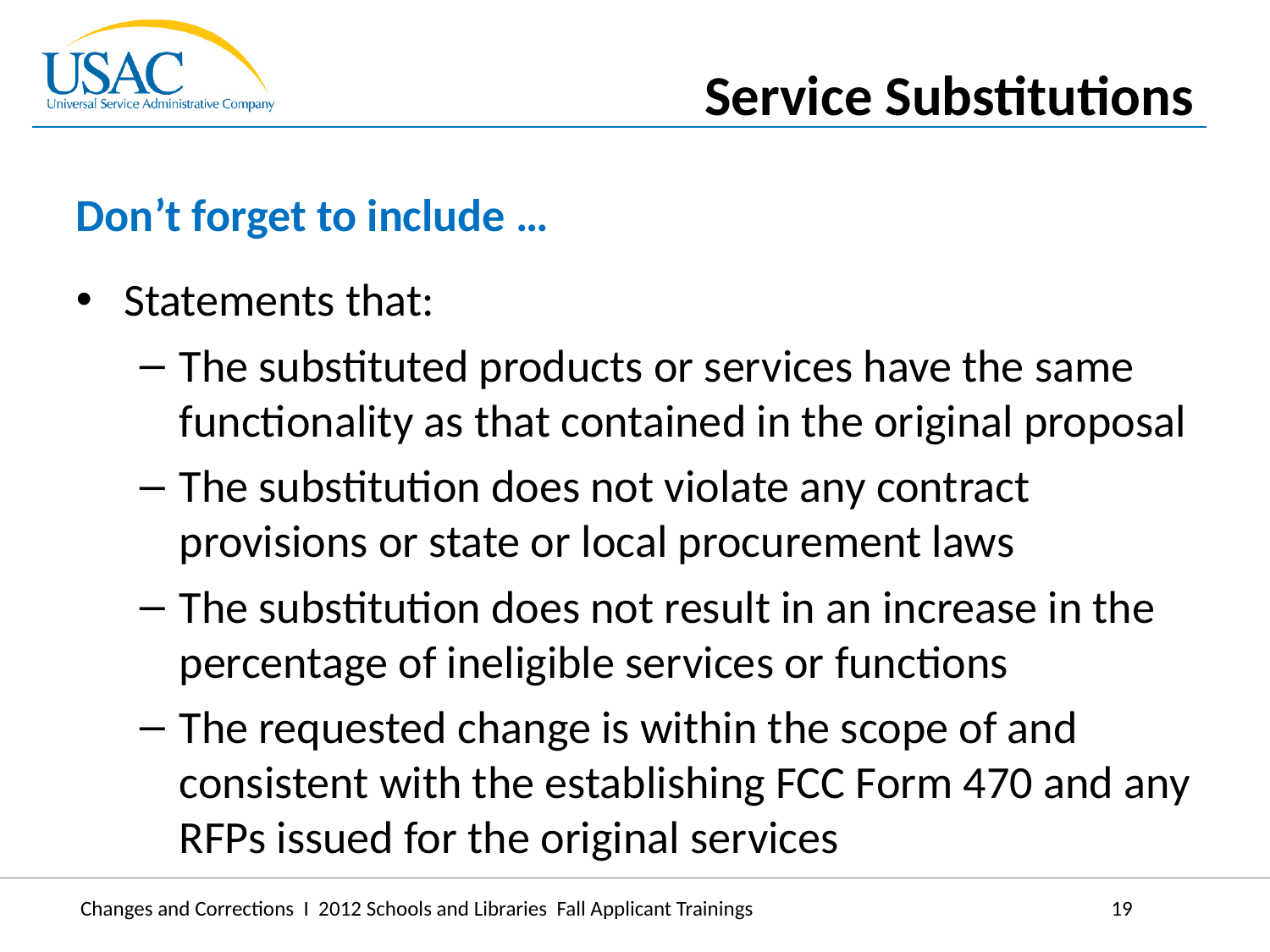

Service Substitutions
Don’t forget to include …
Statements that:
The substituted products or services have the same functionality as that contained in the original proposal
The substitution does not violate any contract provisions or state or local procurement laws
The substitution does not result in an increase in the percentage of ineligible services or functions
The requested change is within the scope of and consistent with the establishing FCC Form 470 and any RFPs issued for the original services